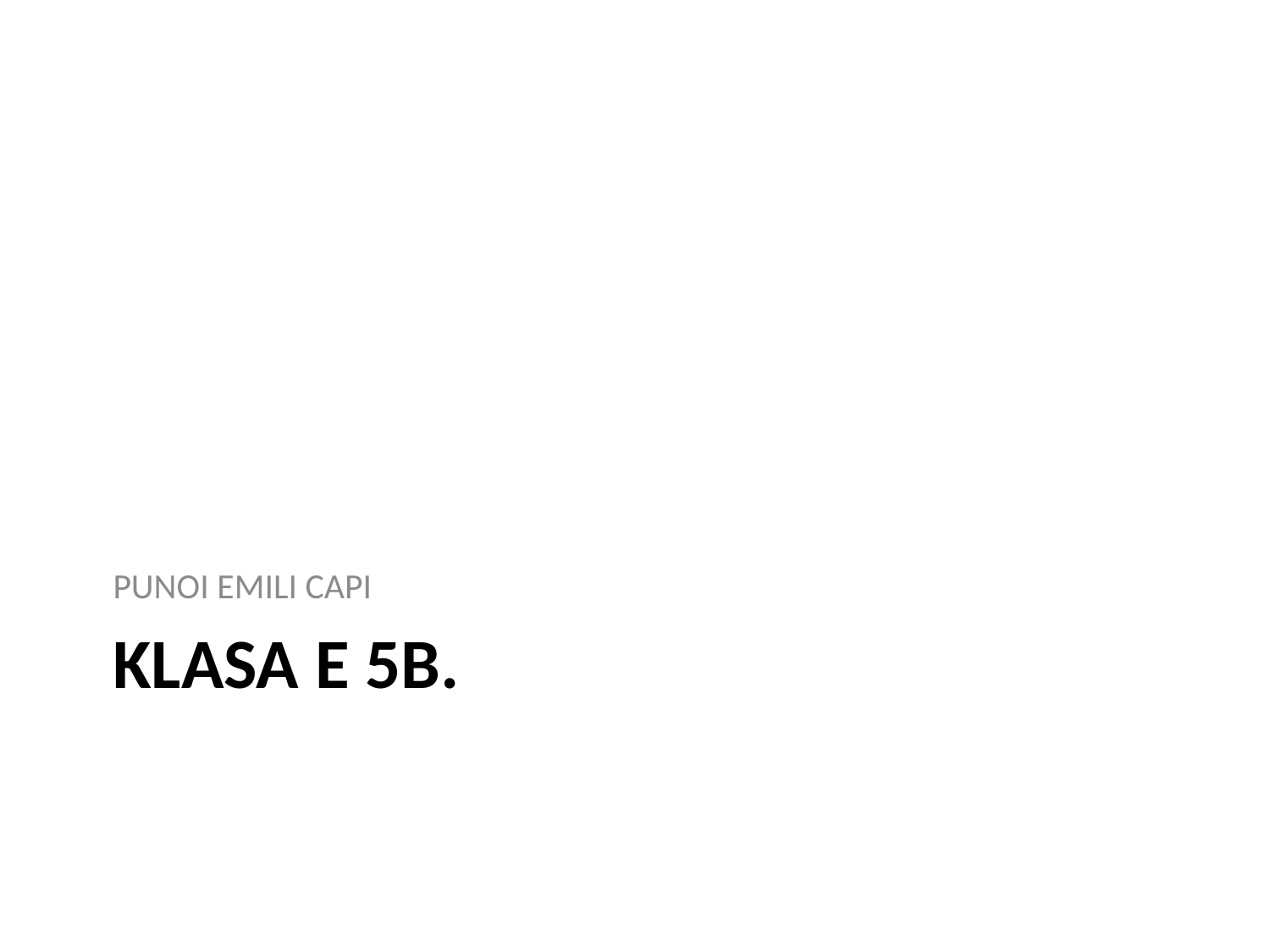

PUNOI EMILI CAPI
# KLASA E 5B.